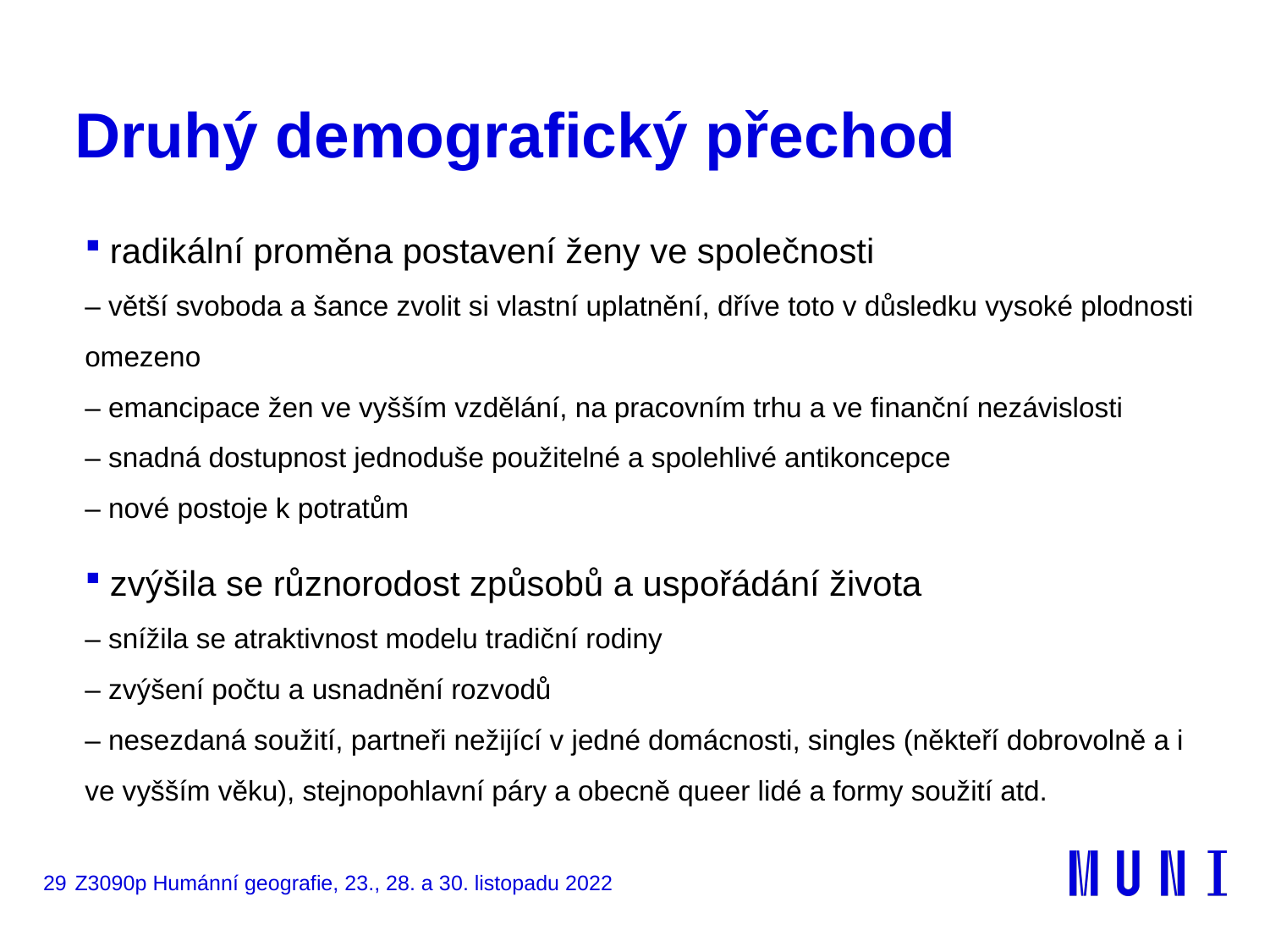

# Druhý demografický přechod
radikální proměna postavení ženy ve společnosti
– větší svoboda a šance zvolit si vlastní uplatnění, dříve toto v důsledku vysoké plodnosti omezeno
– emancipace žen ve vyšším vzdělání, na pracovním trhu a ve finanční nezávislosti
– snadná dostupnost jednoduše použitelné a spolehlivé antikoncepce
– nové postoje k potratům

zvýšila se různorodost způsobů a uspořádání života
– snížila se atraktivnost modelu tradiční rodiny
– zvýšení počtu a usnadnění rozvodů
– nesezdaná soužití, partneři nežijící v jedné domácnosti, singles (někteří dobrovolně a i ve vyšším věku), stejnopohlavní páry a obecně queer lidé a formy soužití atd.

29
Z3090p Humánní geografie, 23., 28. a 30. listopadu 2022